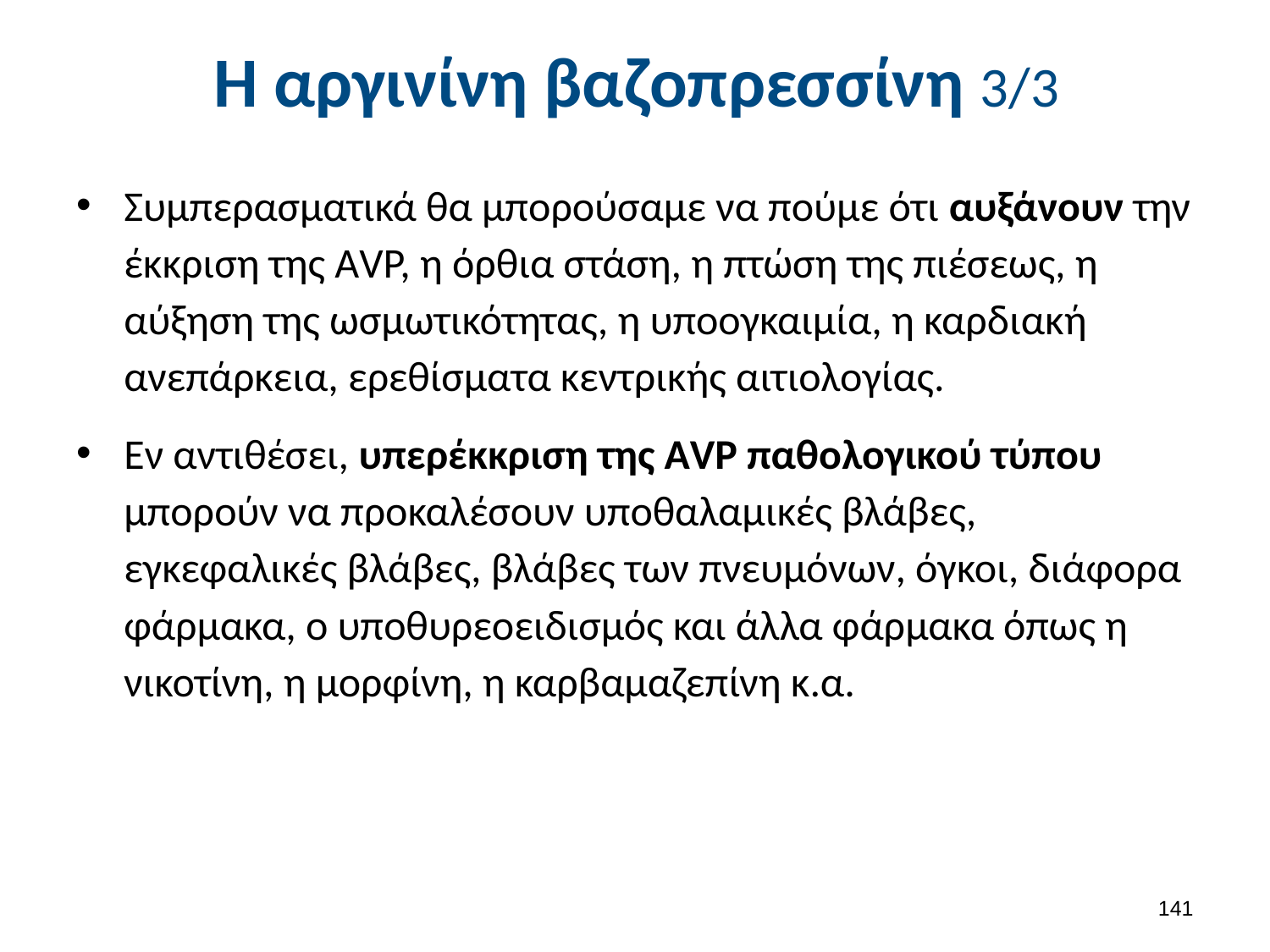

# Η αργινίνη βαζοπρεσσίνη 3/3
Συμπερασματικά θα μπορούσαμε να πούμε ότι αυξάνουν την έκκριση της ΑVP, η όρθια στάση, η πτώση της πιέσεως, η αύξηση της ωσμωτικότητας, η υποογκαιμία, η καρδιακή ανεπάρκεια, ερεθίσματα κεντρικής αιτιολογίας.
Εν αντιθέσει, υπερέκκριση της ΑVP παθολογικού τύπου μπορούν να προκαλέσουν υποθαλαμικές βλάβες, εγκεφαλικές βλάβες, βλάβες των πνευμόνων, όγκοι, διάφορα φάρμακα, ο υποθυρεοειδισμός και άλλα φάρμακα όπως η νικοτίνη, η μορφίνη, η καρβαμαζεπίνη κ.α.

141